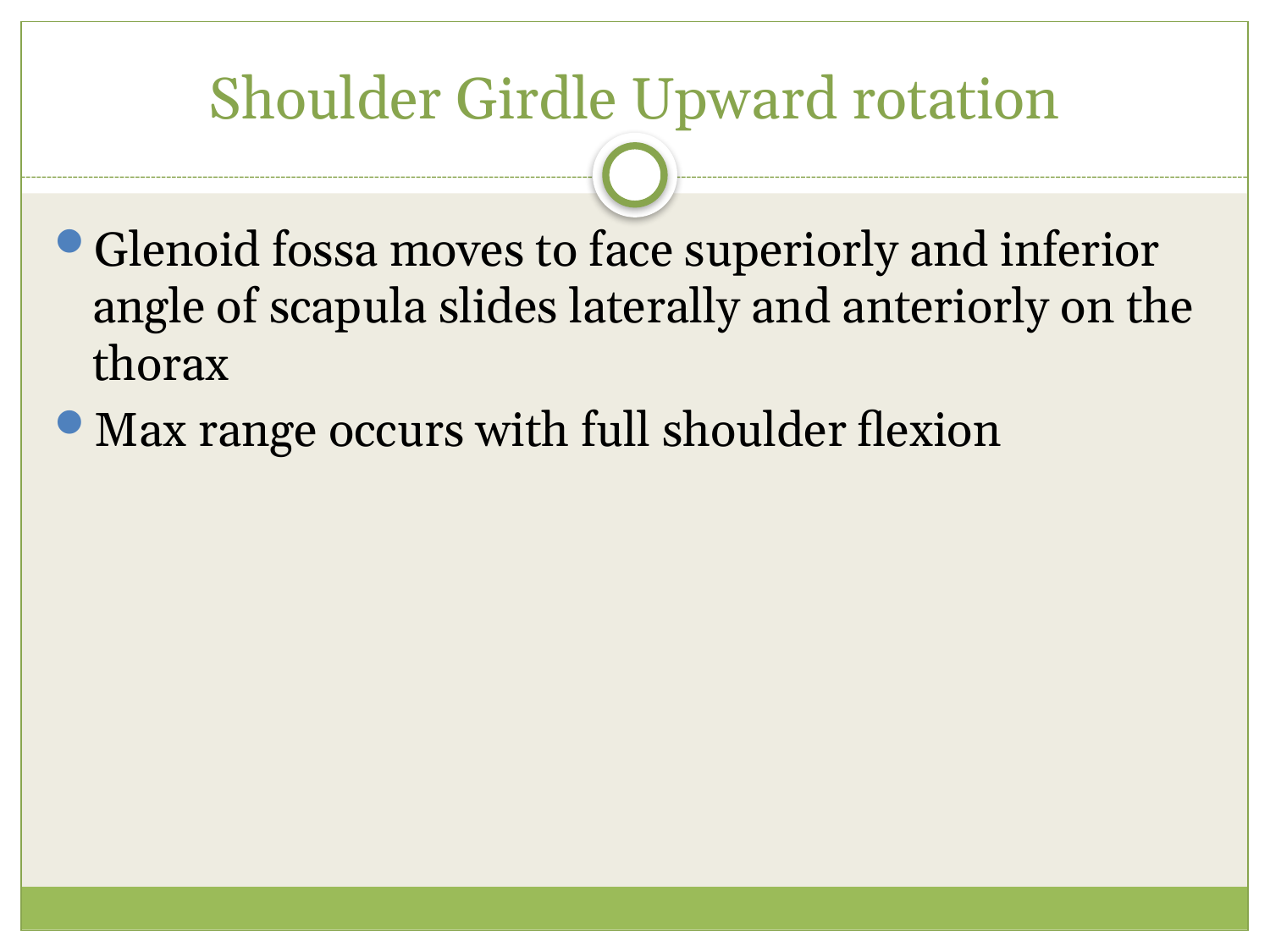

# Shoulder Girdle Upward rotation
Glenoid fossa moves to face superiorly and inferior angle of scapula slides laterally and anteriorly on the thorax
Max range occurs with full shoulder flexion